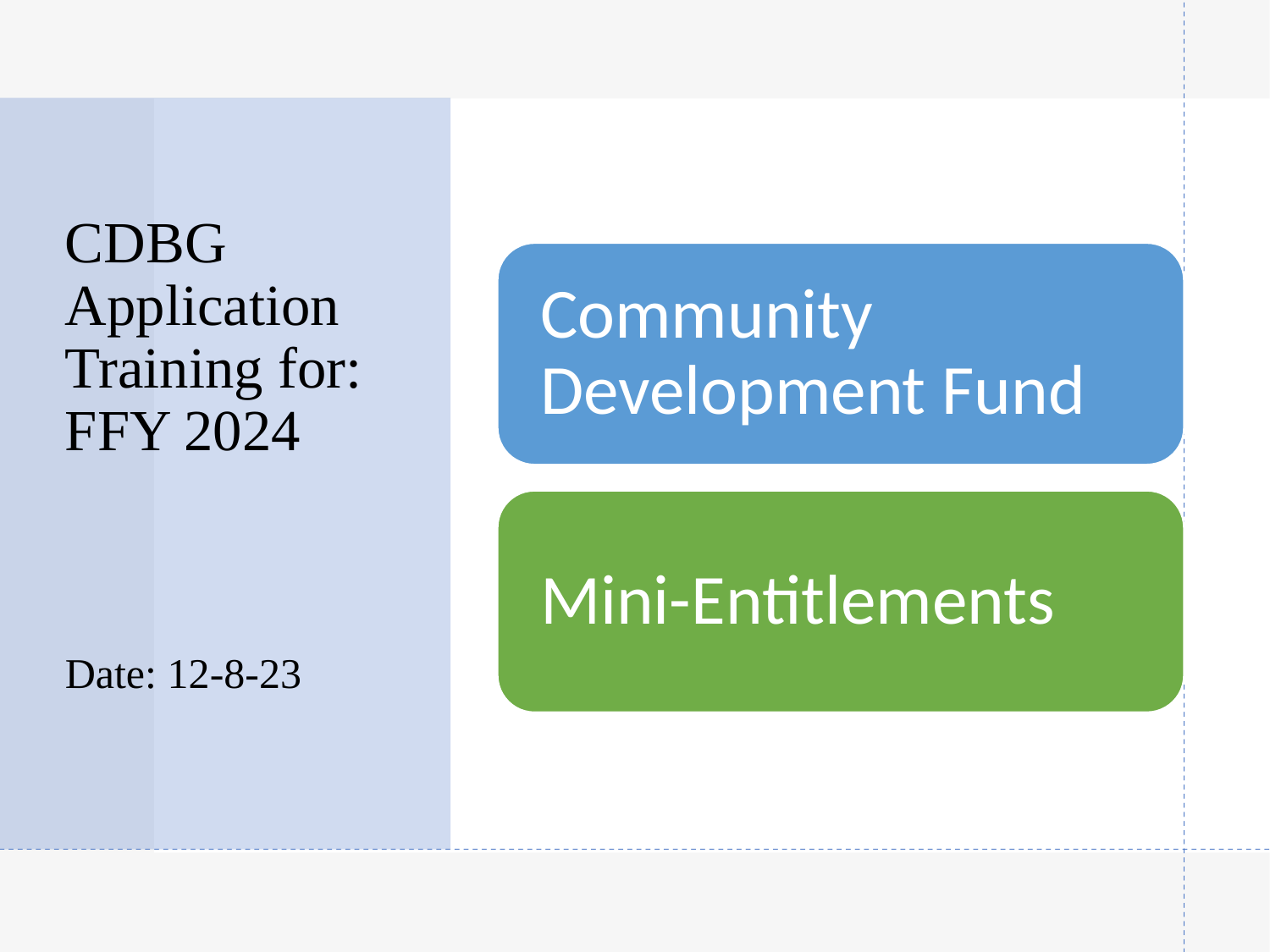

# CDBG Application Training for:   FFY 2024 Date: 12-8-23

Community Development Fund
Mini-Entitlements